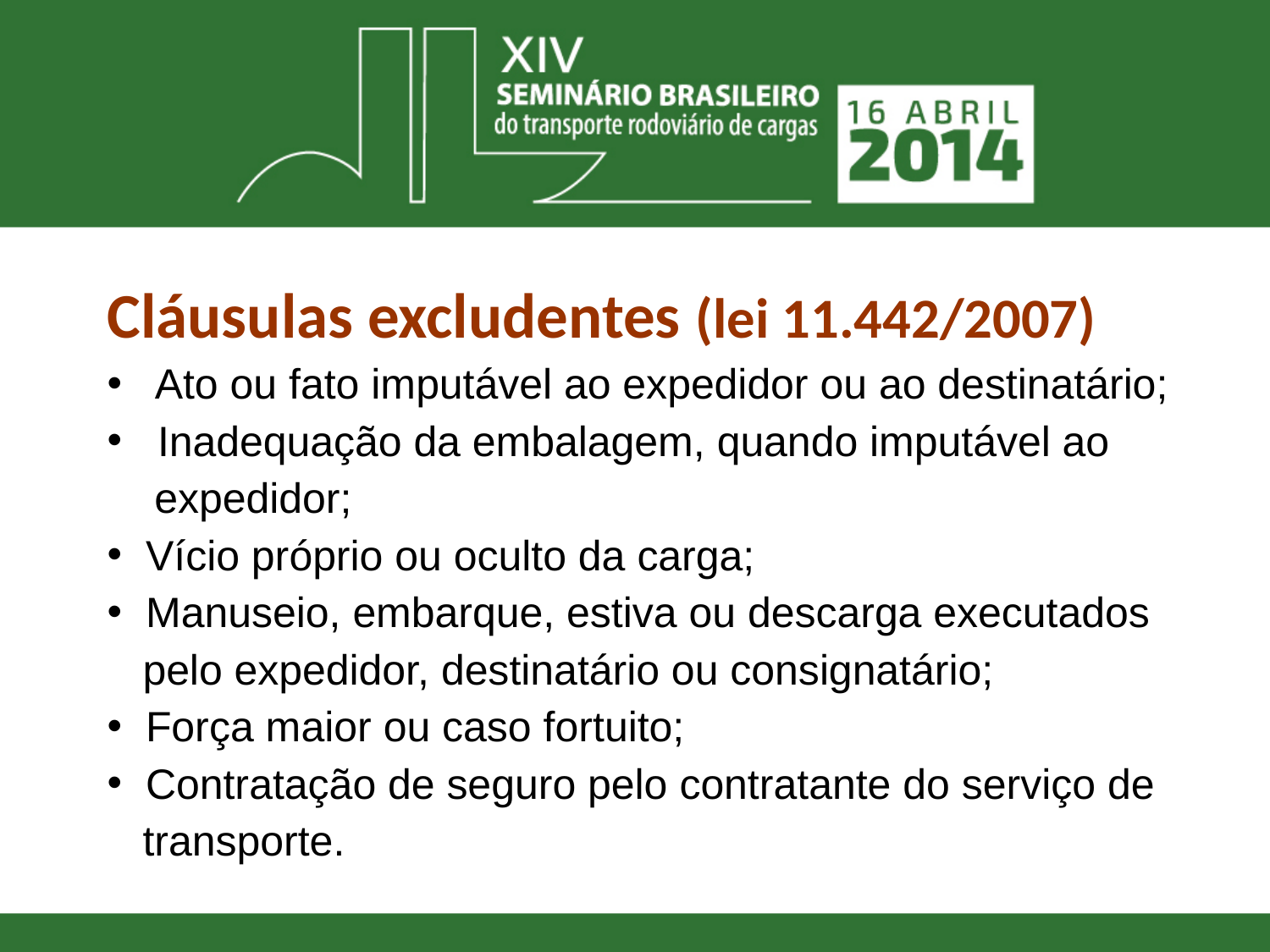

Cláusulas excludentes (lei 11.442/2007)
Ato ou fato imputável ao expedidor ou ao destinatário;
   Inadequação da embalagem, quando imputável ao
    expedidor;
  Vício próprio ou oculto da carga;
  Manuseio, embarque, estiva ou descarga executados
   pelo expedidor, destinatário ou consignatário;
  Força maior ou caso fortuito;
  Contratação de seguro pelo contratante do serviço de
   transporte.